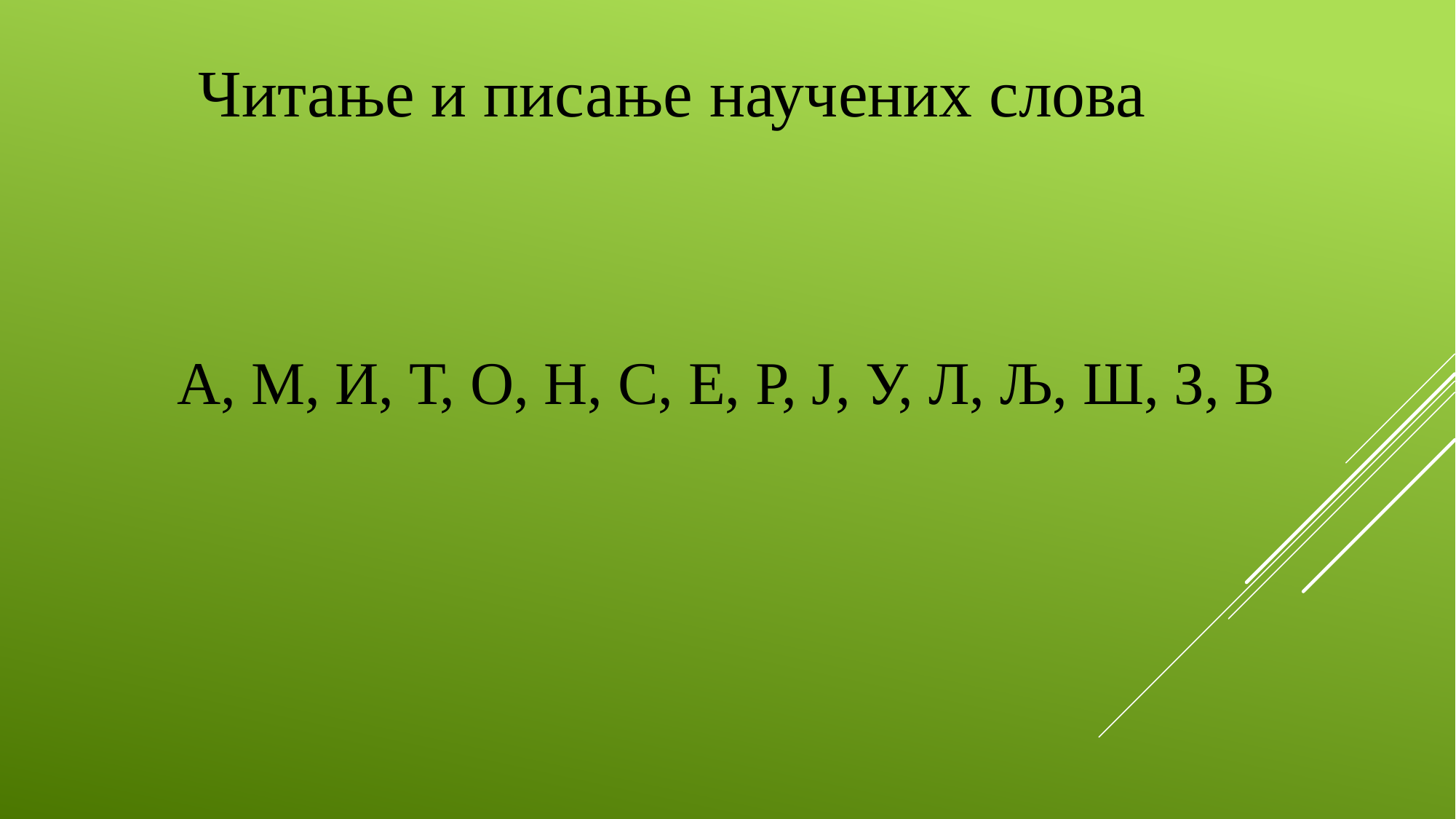

Читање и писање научених слова
# А, М, И, Т, О, Н, С, Е, Р, Ј, У, Л, Љ, Ш, З, В